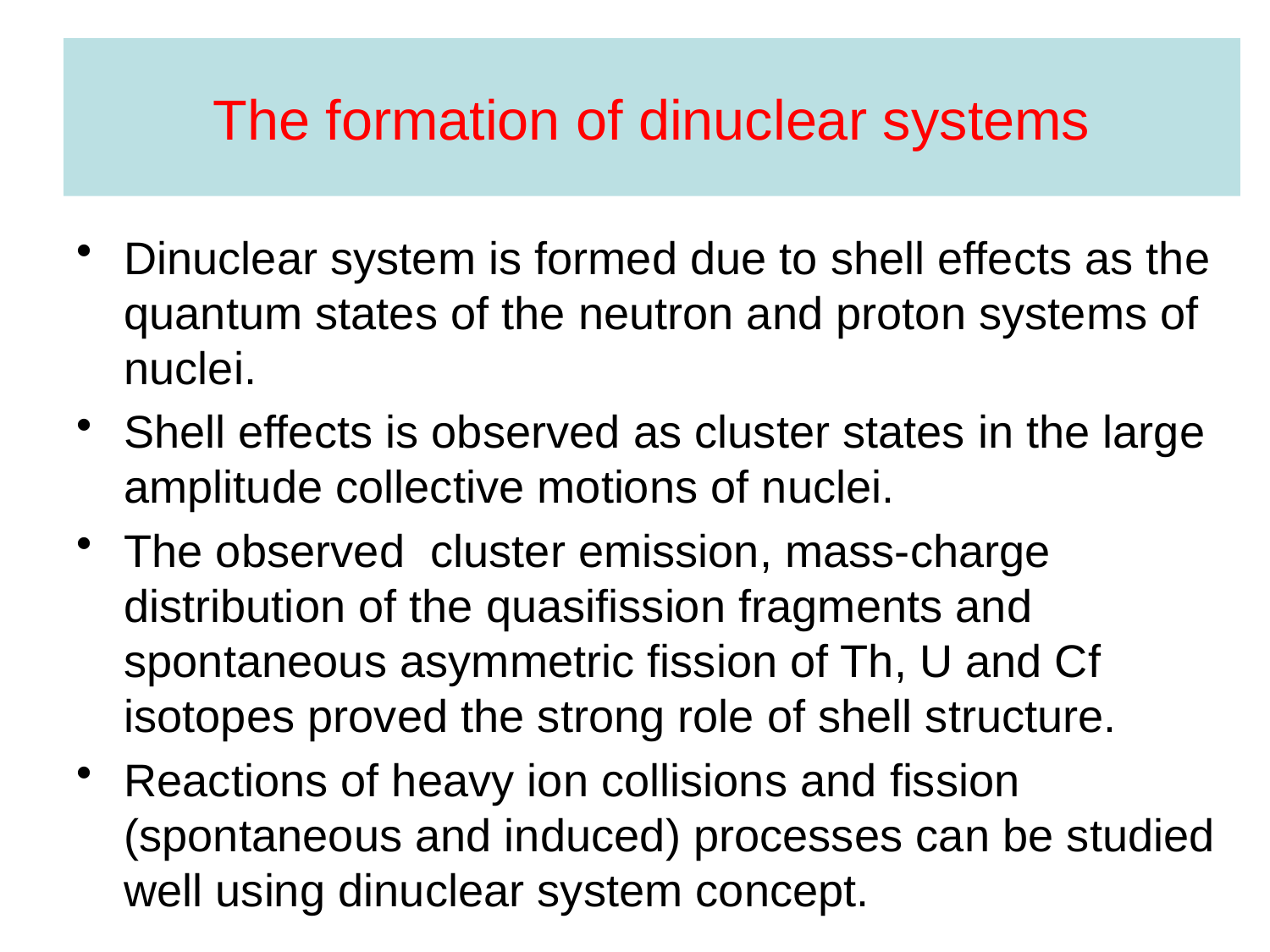

# The formation of dinuclear systems
Dinuclear system is formed due to shell effects as the quantum states of the neutron and proton systems of nuclei.
Shell effects is observed as cluster states in the large amplitude collective motions of nuclei.
The observed  cluster emission, mass-charge distribution of the quasifission fragments and spontaneous asymmetric fission of Th, U and Cf  isotopes proved the strong role of shell structure.
Reactions of heavy ion collisions and fission (spontaneous and induced) processes can be studied well using dinuclear system concept.